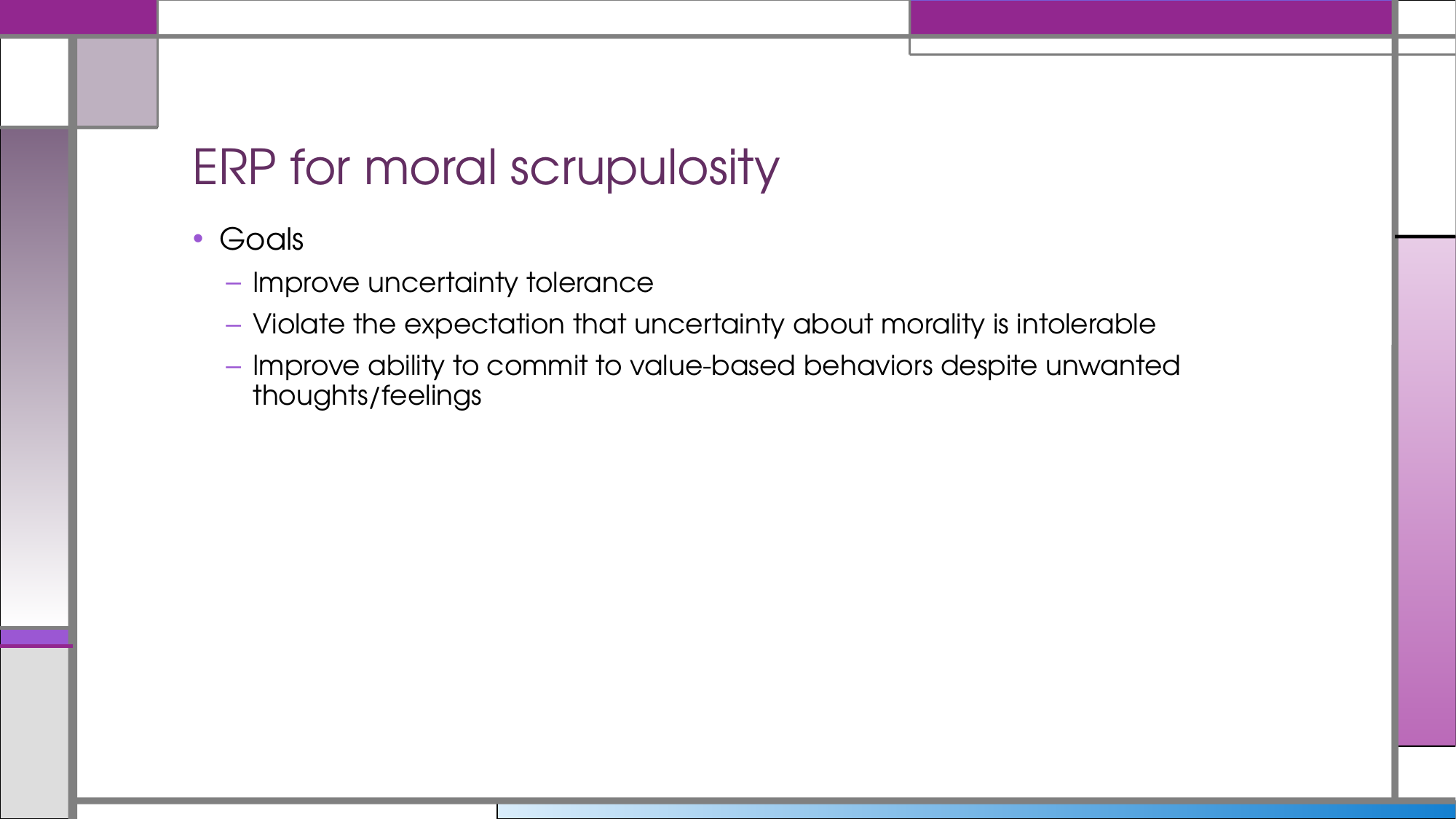

# ERP for moral scrupulosity
Goals
Improve uncertainty tolerance
Violate the expectation that uncertainty about morality is intolerable
Improve ability to commit to value-based behaviors despite unwanted thoughts/feelings